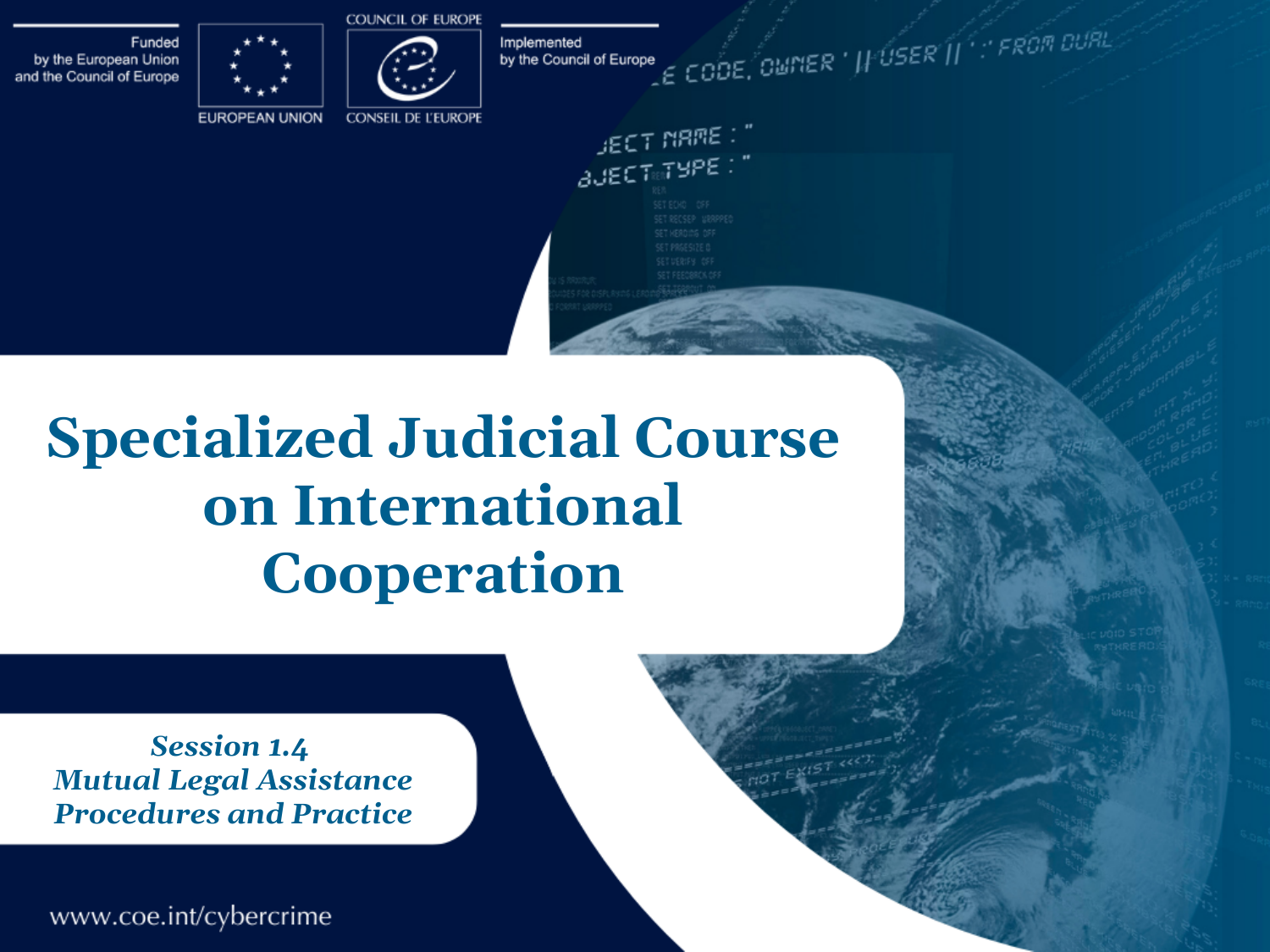

Specialized Judicial Course on International Cooperation
Session 1.4
Mutual Legal Assistance Procedures and Practice